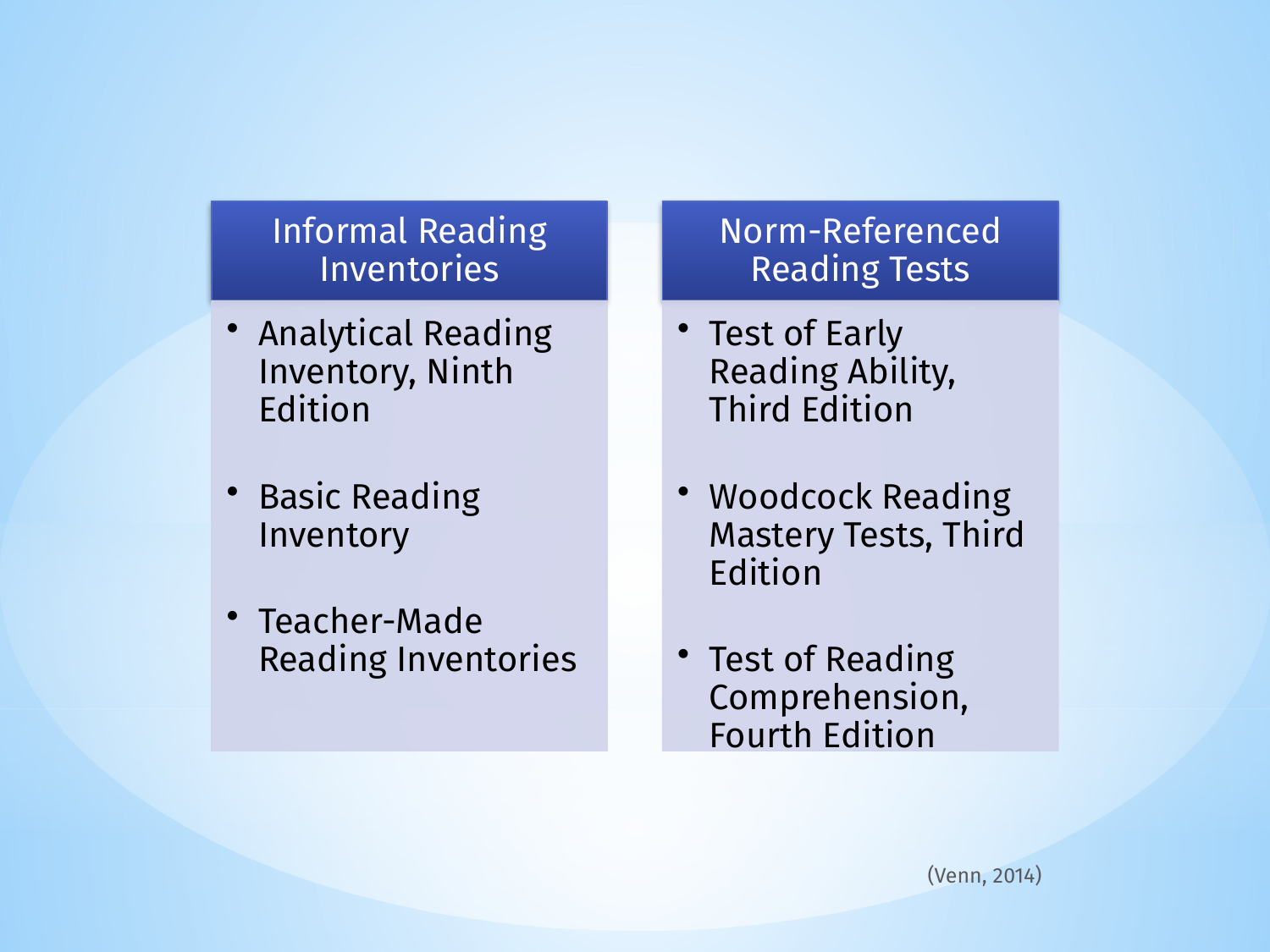

Informal Reading Inventories
Analytical Reading Inventory, Ninth Edition

Basic Reading Inventory

Teacher-Made Reading Inventories
Norm-Referenced Reading Tests
Test of Early Reading Ability, Third Edition

Woodcock Reading Mastery Tests, Third Edition

Test of Reading Comprehension, Fourth Edition
(Venn, 2014)